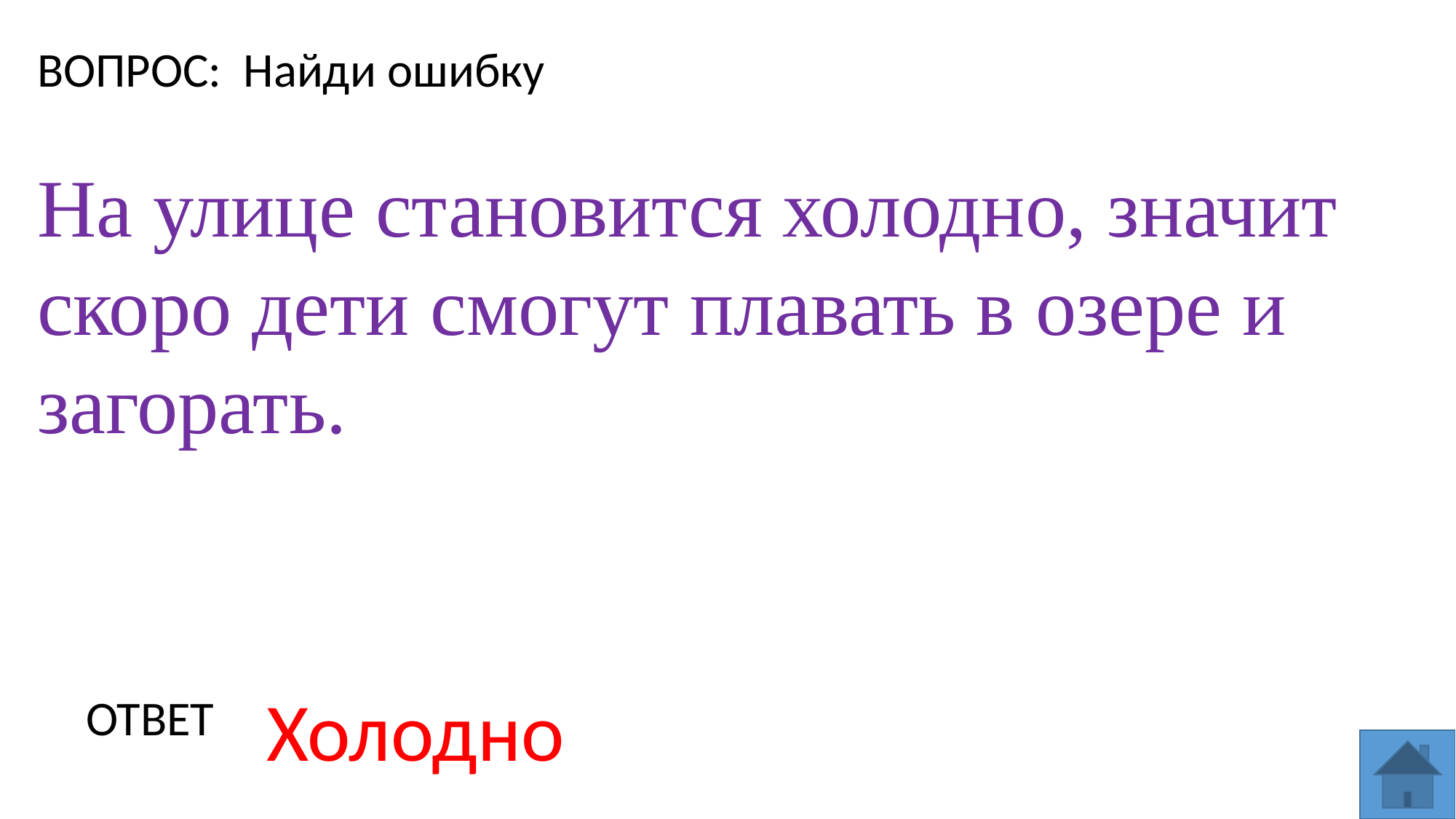

ВОПРОС:  Найди ошибку

На улице становится холодно, значит скоро дети смогут плавать в озере и загорать.
Холодно
ОТВЕТ